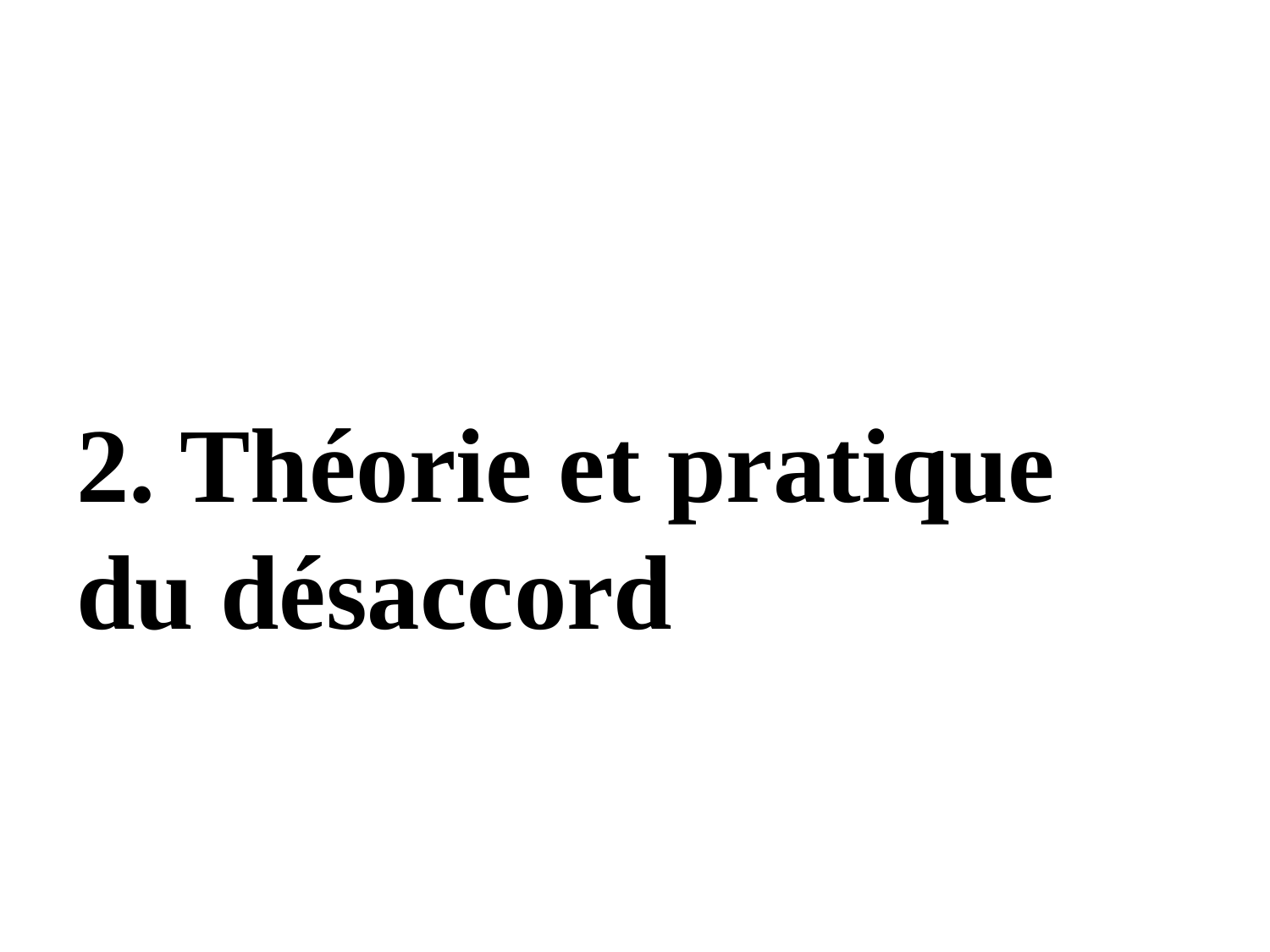

#

2. Théorie et pratique du désaccord